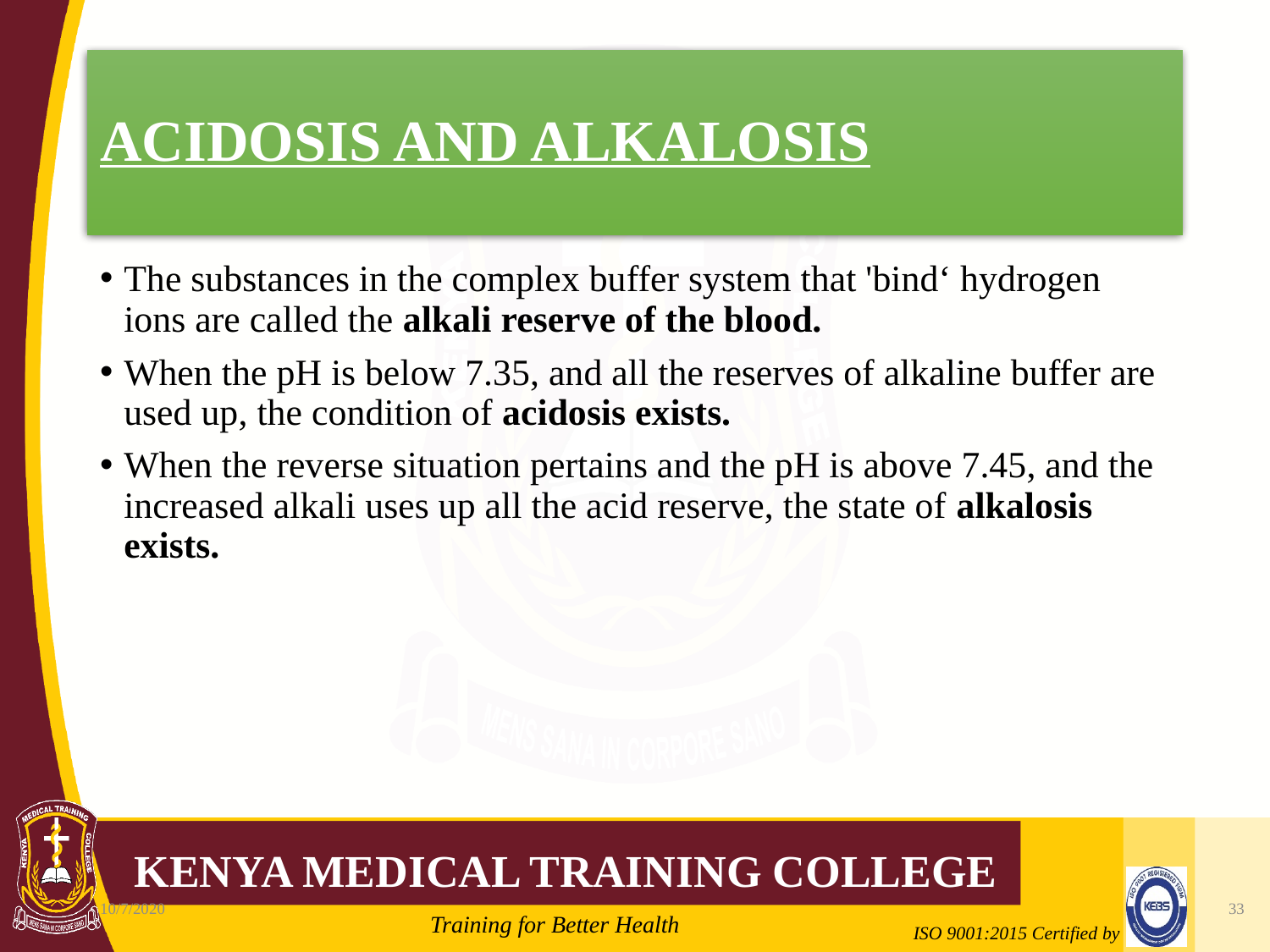

# ACIDOSIS AND ALKALOSIS
The substances in the complex buffer system that 'bind‘ hydrogen ions are called the alkali reserve of the blood.
When the pH is below 7.35, and all the reserves of alkaline buffer are used up, the condition of acidosis exists.
When the reverse situation pertains and the pH is above 7.45, and the increased alkali uses up all the acid reserve, the state of alkalosis exists.
10/7/2020
33